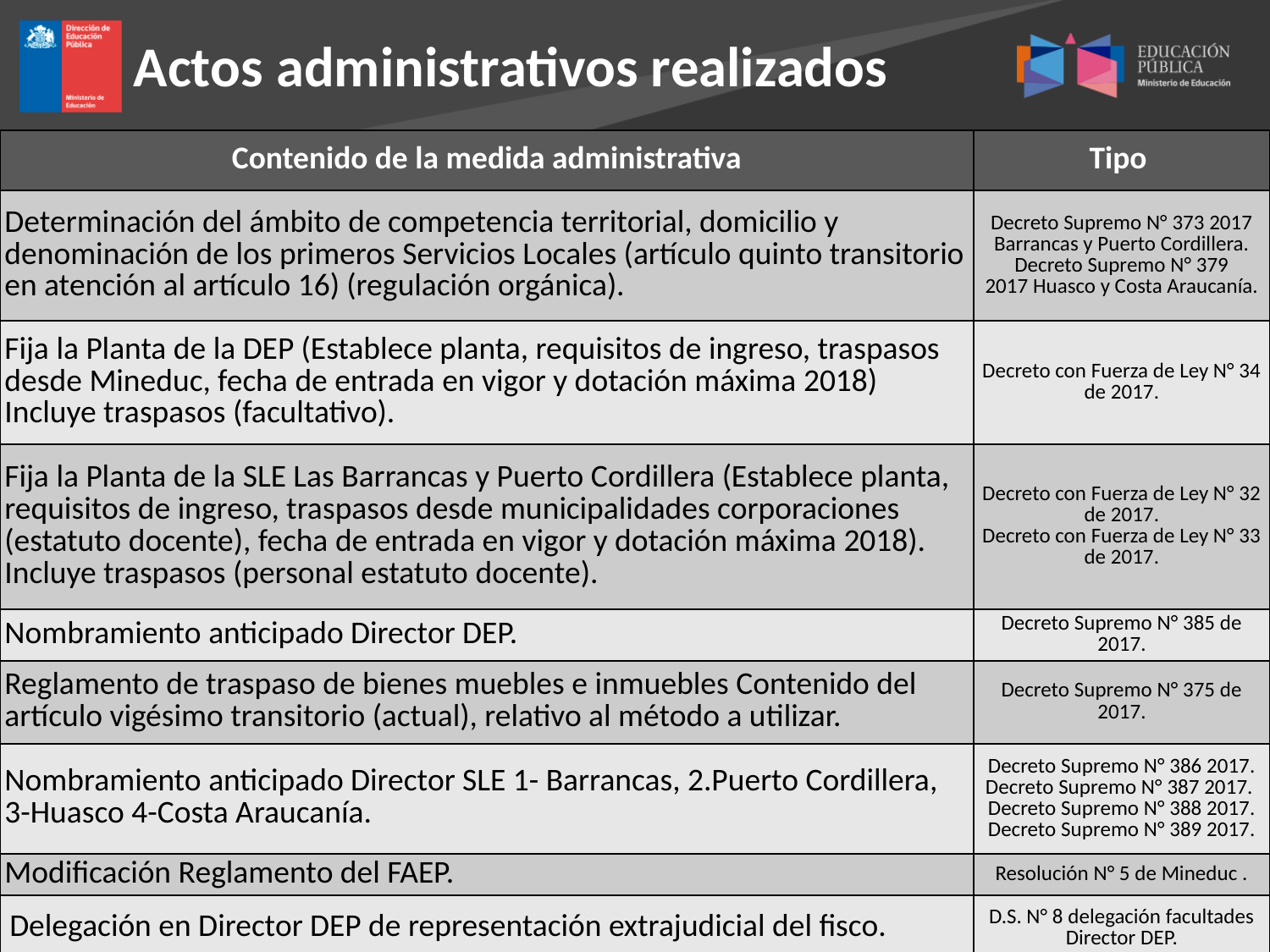

Actos administrativos realizados
| Contenido de la medida administrativa | Tipo |
| --- | --- |
| Determinación del ámbito de competencia territorial, domicilio y denominación de los primeros Servicios Locales (artículo quinto transitorio en atención al artículo 16) (regulación orgánica). | Decreto Supremo N° 373 2017 Barrancas y Puerto Cordillera. Decreto Supremo N° 379 2017 Huasco y Costa Araucanía. |
| Fija la Planta de la DEP (Establece planta, requisitos de ingreso, traspasos desde Mineduc, fecha de entrada en vigor y dotación máxima 2018) Incluye traspasos (facultativo). | Decreto con Fuerza de Ley N° 34 de 2017. |
| Fija la Planta de la SLE Las Barrancas y Puerto Cordillera (Establece planta, requisitos de ingreso, traspasos desde municipalidades corporaciones (estatuto docente), fecha de entrada en vigor y dotación máxima 2018). Incluye traspasos (personal estatuto docente). | Decreto con Fuerza de Ley N° 32 de 2017. Decreto con Fuerza de Ley N° 33 de 2017. |
| Nombramiento anticipado Director DEP. | Decreto Supremo N° 385 de 2017. |
| Reglamento de traspaso de bienes muebles e inmuebles Contenido del artículo vigésimo transitorio (actual), relativo al método a utilizar. | Decreto Supremo N° 375 de 2017. |
| Nombramiento anticipado Director SLE 1- Barrancas, 2.Puerto Cordillera, 3-Huasco 4-Costa Araucanía. | Decreto Supremo N° 386 2017. Decreto Supremo N° 387 2017. Decreto Supremo N° 388 2017. Decreto Supremo N° 389 2017. |
| Modificación Reglamento del FAEP. | Resolución N° 5 de Mineduc . |
| Delegación en Director DEP de representación extrajudicial del fisco. | D.S. N° 8 delegación facultades Director DEP. |
23